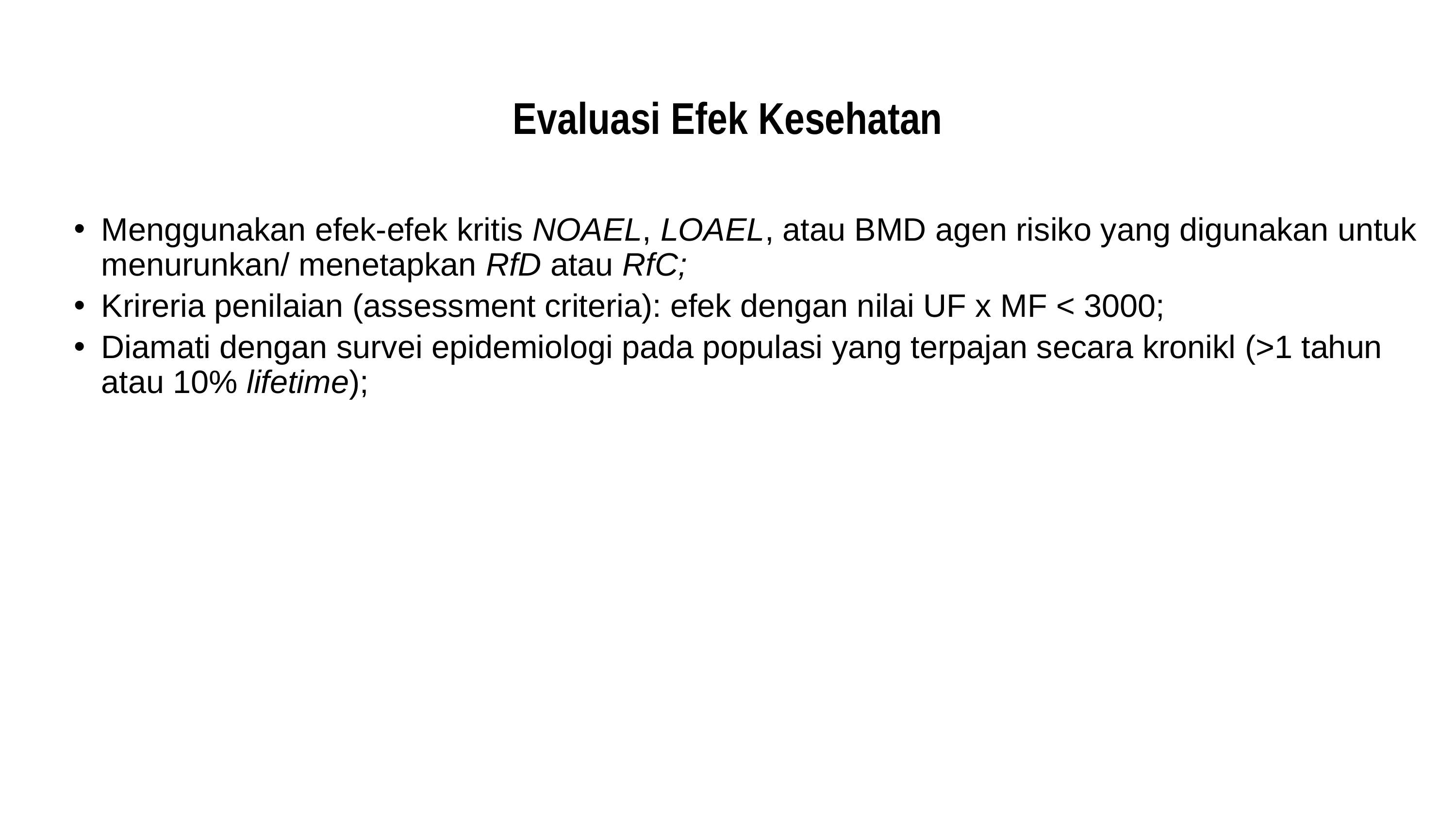

# Evaluasi Efek Kesehatan
Menggunakan efek-efek kritis NOAEL, LOAEL, atau BMD agen risiko yang digunakan untuk menurunkan/ menetapkan RfD atau RfC;
Krireria penilaian (assessment criteria): efek dengan nilai UF x MF < 3000;
Diamati dengan survei epidemiologi pada populasi yang terpajan secara kronikl (>1 tahun atau 10% lifetime);